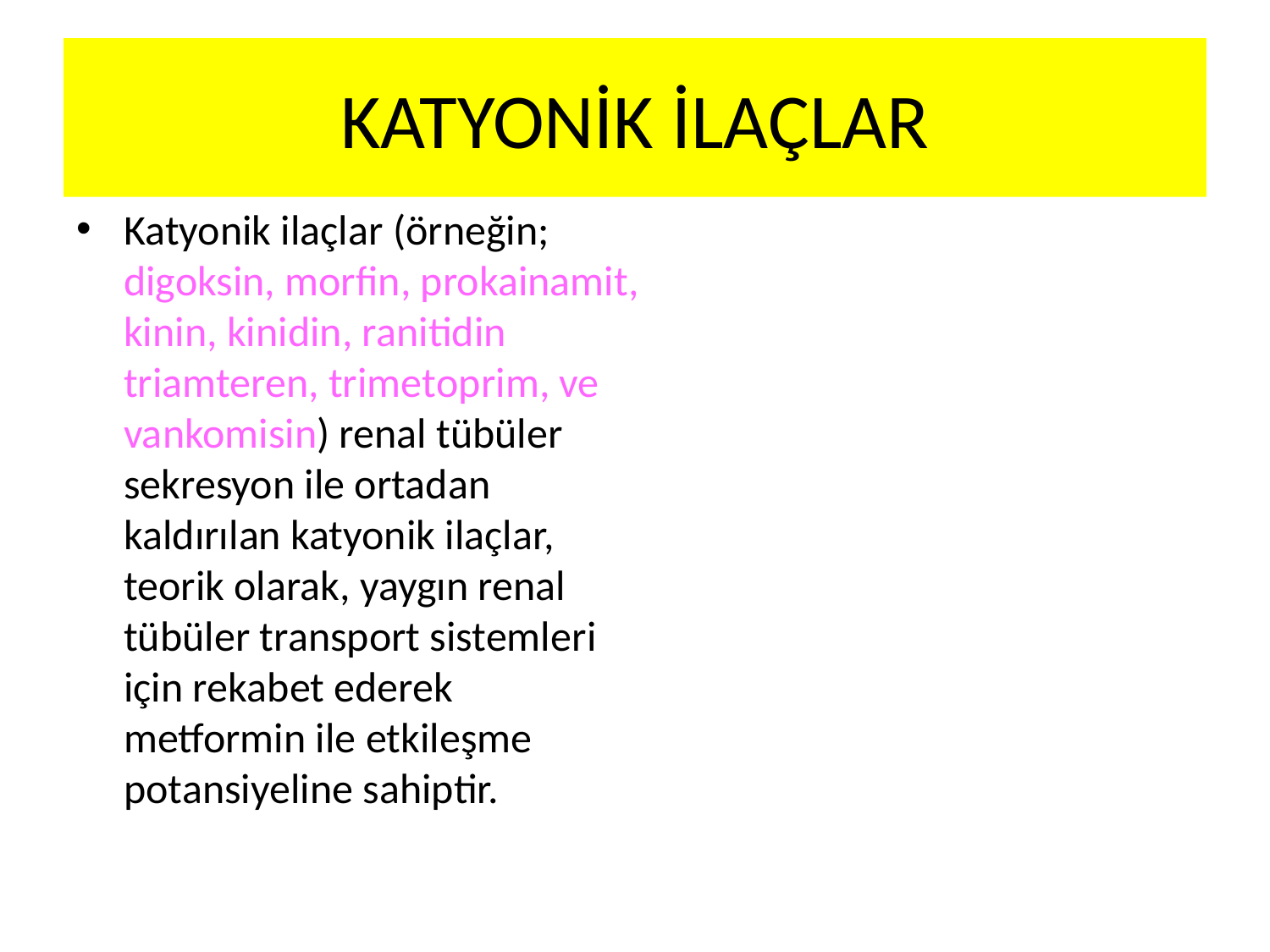

# KATYONİK İLAÇLAR
Katyonik ilaçlar (örneğin; digoksin, morfin, prokainamit, kinin, kinidin, ranitidin triamteren, trimetoprim, ve vankomisin) renal tübüler sekresyon ile ortadan kaldırılan katyonik ilaçlar, teorik olarak, yaygın renal tübüler transport sistemleri için rekabet ederek metformin ile etkileşme potansiyeline sahiptir.